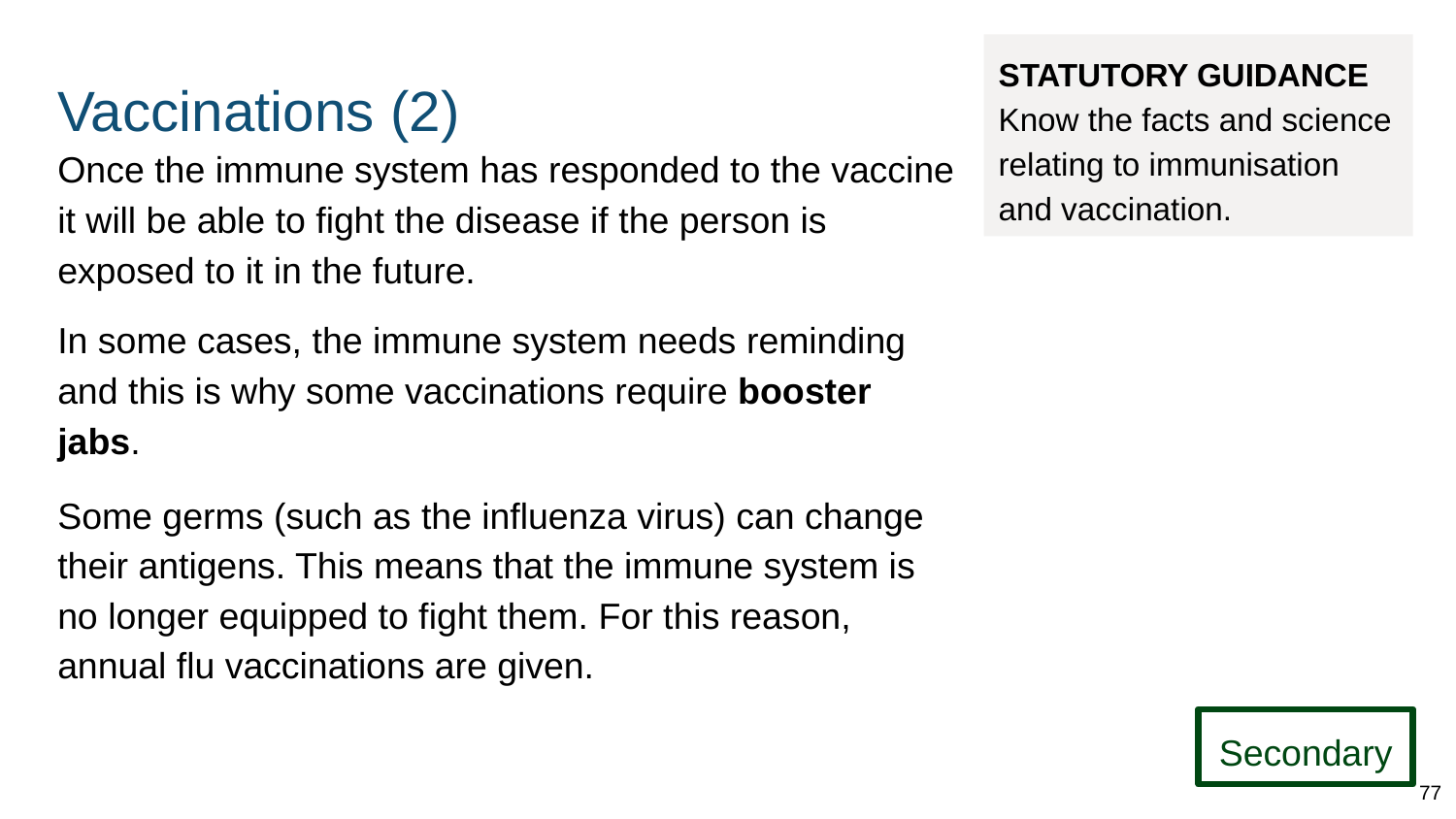

# Vaccinations (2)

STATUTORY GUIDANCE
Know the facts and science relating to immunisation and vaccination.

Once the immune system has responded to the vaccine it will be able to fight the disease if the person is exposed to it in the future.
In some cases, the immune system needs reminding and this is why some vaccinations require booster jabs.
Some germs (such as the influenza virus) can change their antigens. This means that the immune system is no longer equipped to fight them. For this reason, annual flu vaccinations are given.

Secondary
77